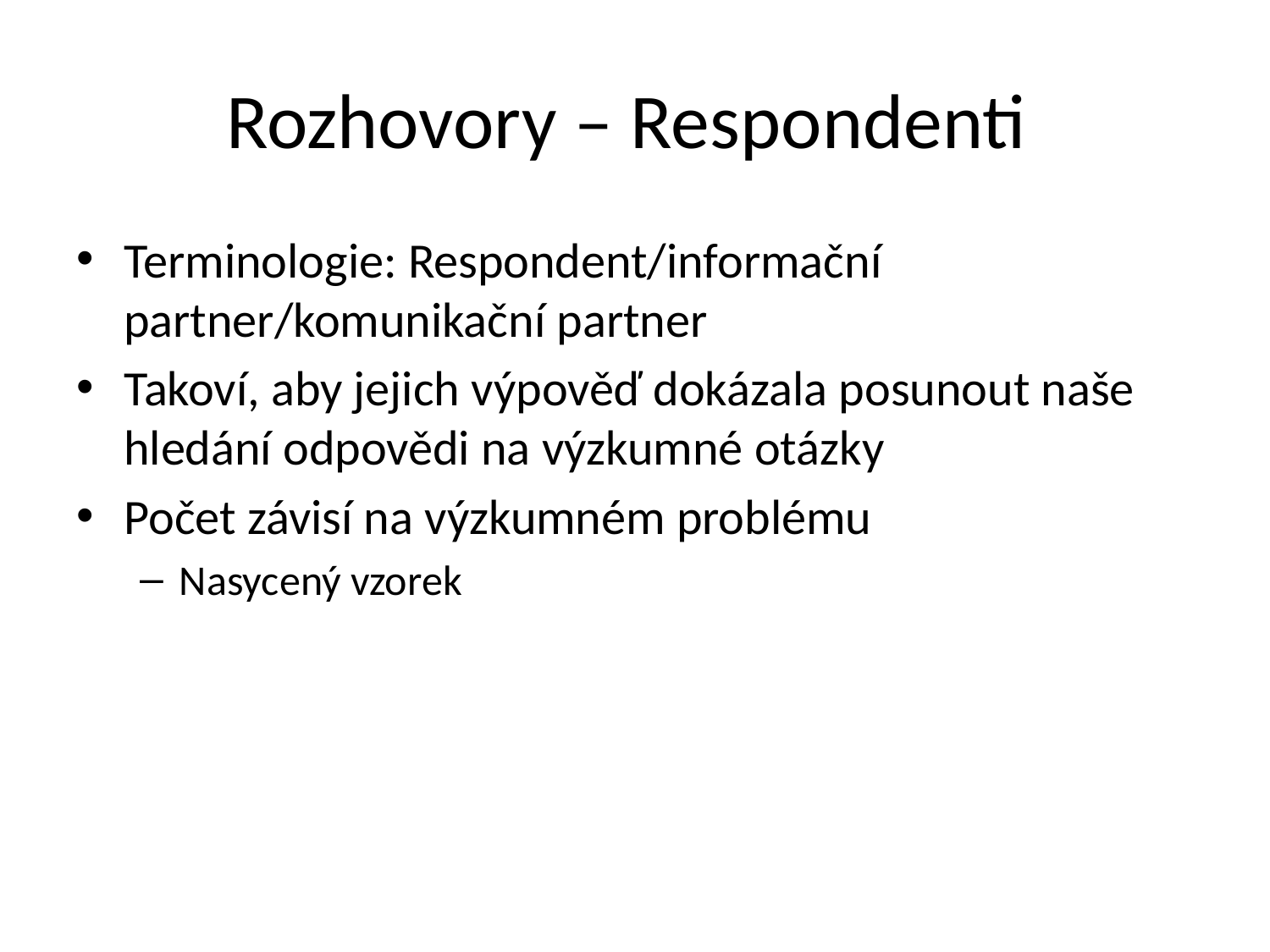

# Rozhovory – Respondenti
Terminologie: Respondent/informační partner/komunikační partner
Takoví, aby jejich výpověď dokázala posunout naše hledání odpovědi na výzkumné otázky
Počet závisí na výzkumném problému
Nasycený vzorek